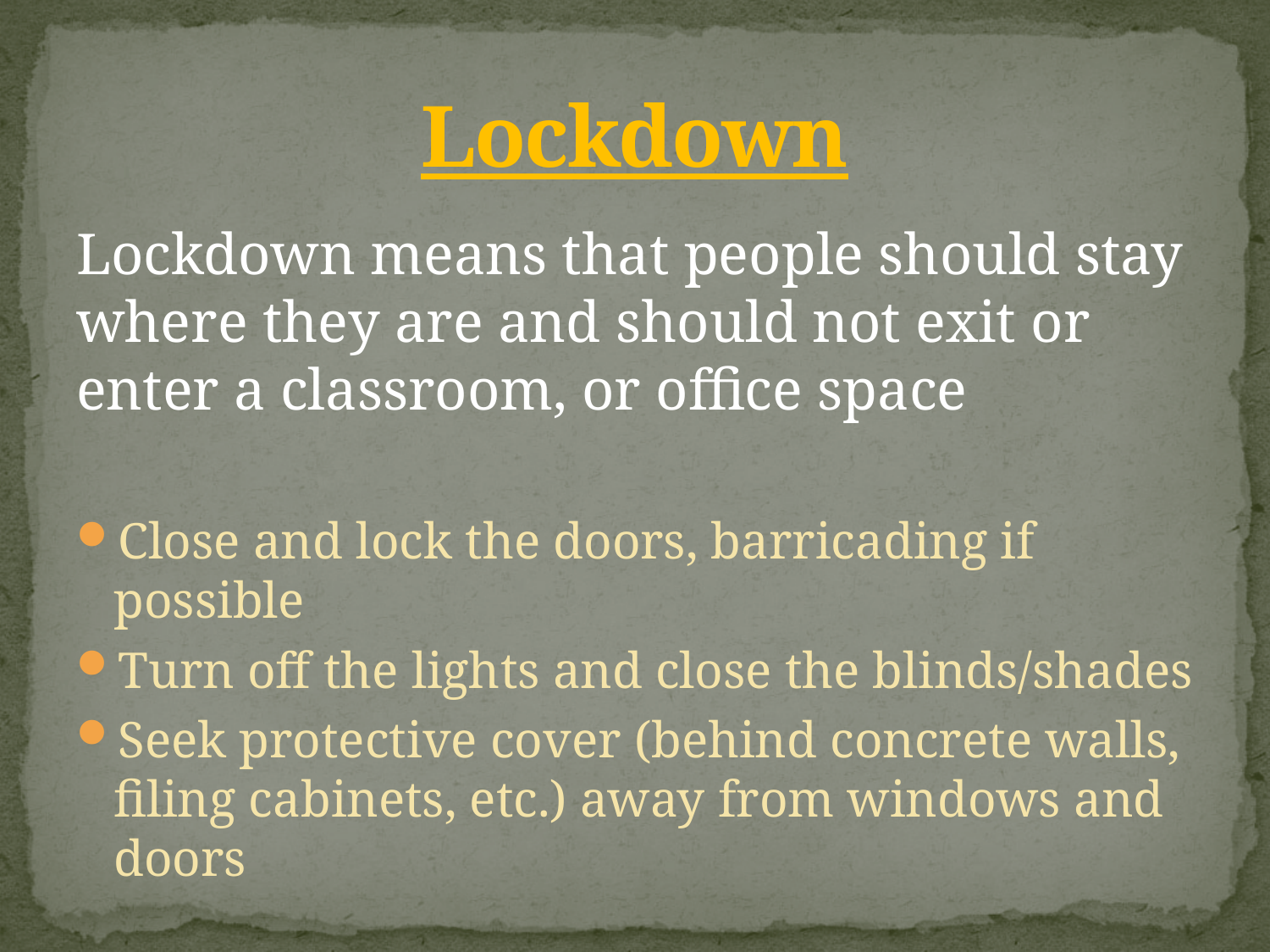

# Lockdown
Lockdown means that people should stay where they are and should not exit or enter a classroom, or office space

Close and lock the doors, barricading if possible
Turn off the lights and close the blinds/shades
Seek protective cover (behind concrete walls, filing cabinets, etc.) away from windows and doors